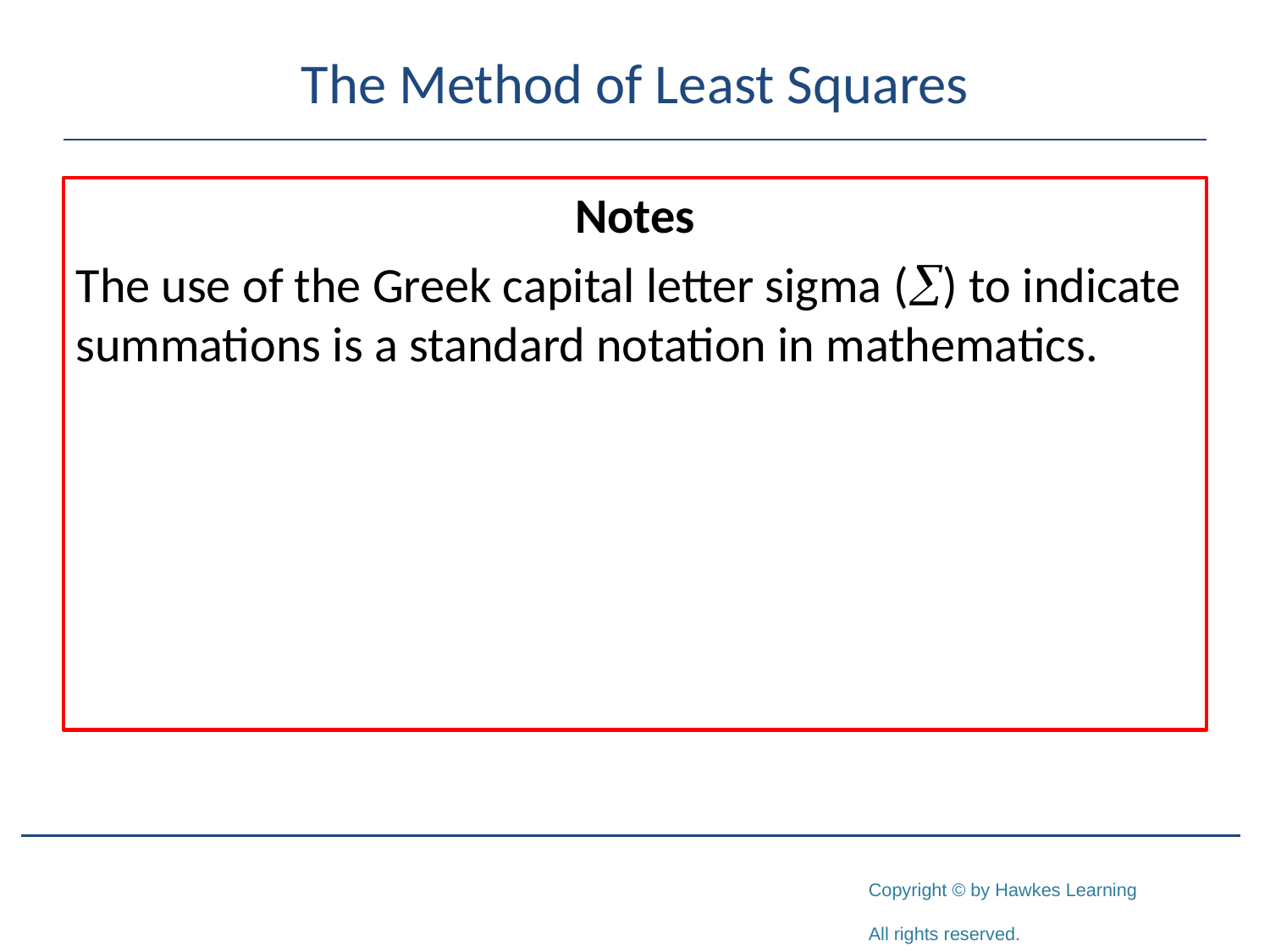

# The Method of Least Squares
Notes
The use of the Greek capital letter sigma (∑) to indicate summations is a standard notation in mathematics.